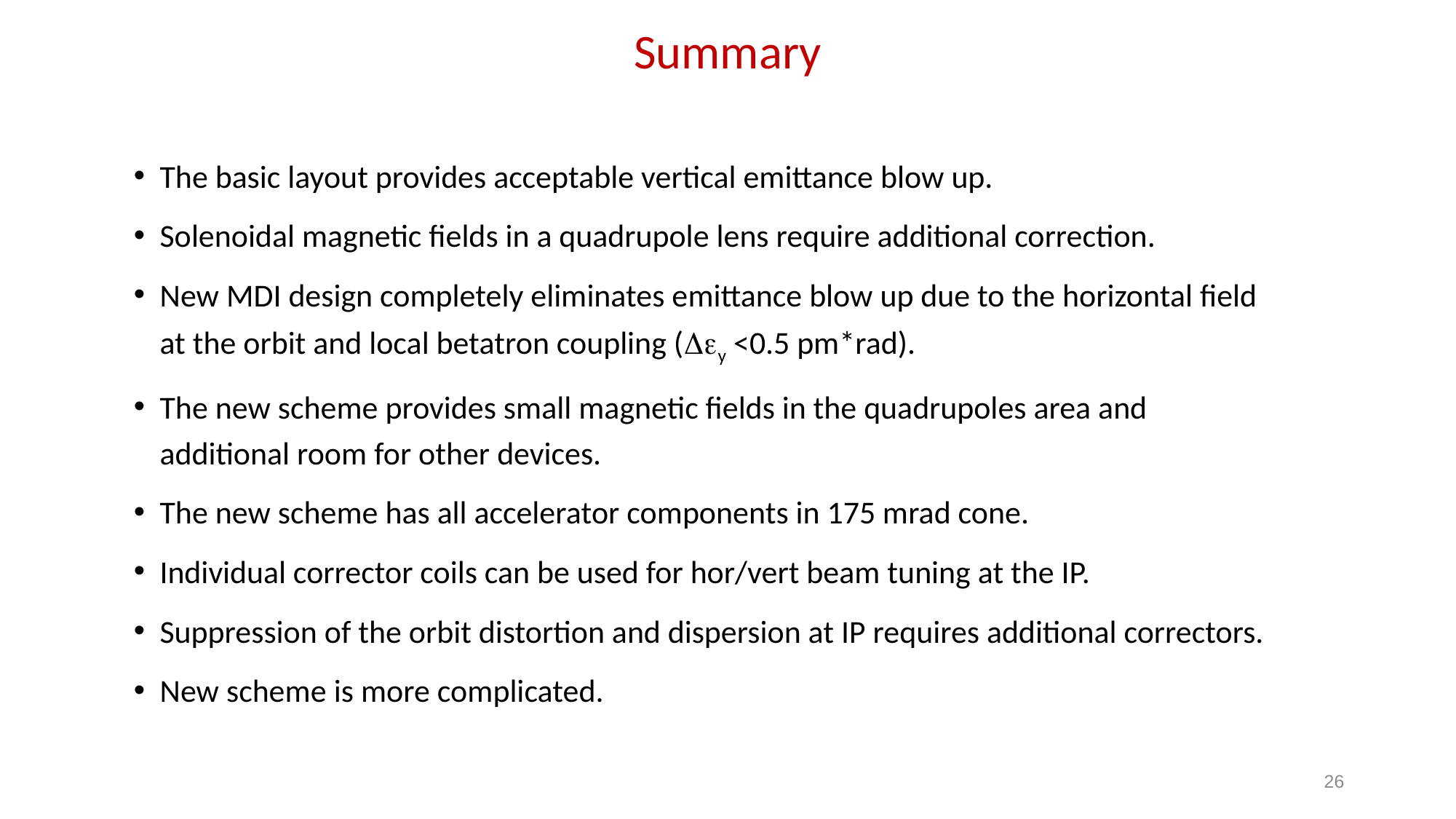

# Summary
The basic layout provides acceptable vertical emittance blow up.
Solenoidal magnetic fields in a quadrupole lens require additional correction.
New MDI design completely eliminates emittance blow up due to the horizontal field at the orbit and local betatron coupling (Δεy <0.5 pm*rad).
The new scheme provides small magnetic fields in the quadrupoles area and additional room for other devices.
The new scheme has all accelerator components in 175 mrad cone.
Individual corrector coils can be used for hor/vert beam tuning at the IP.
Suppression of the orbit distortion and dispersion at IP requires additional correctors.
New scheme is more complicated.
26